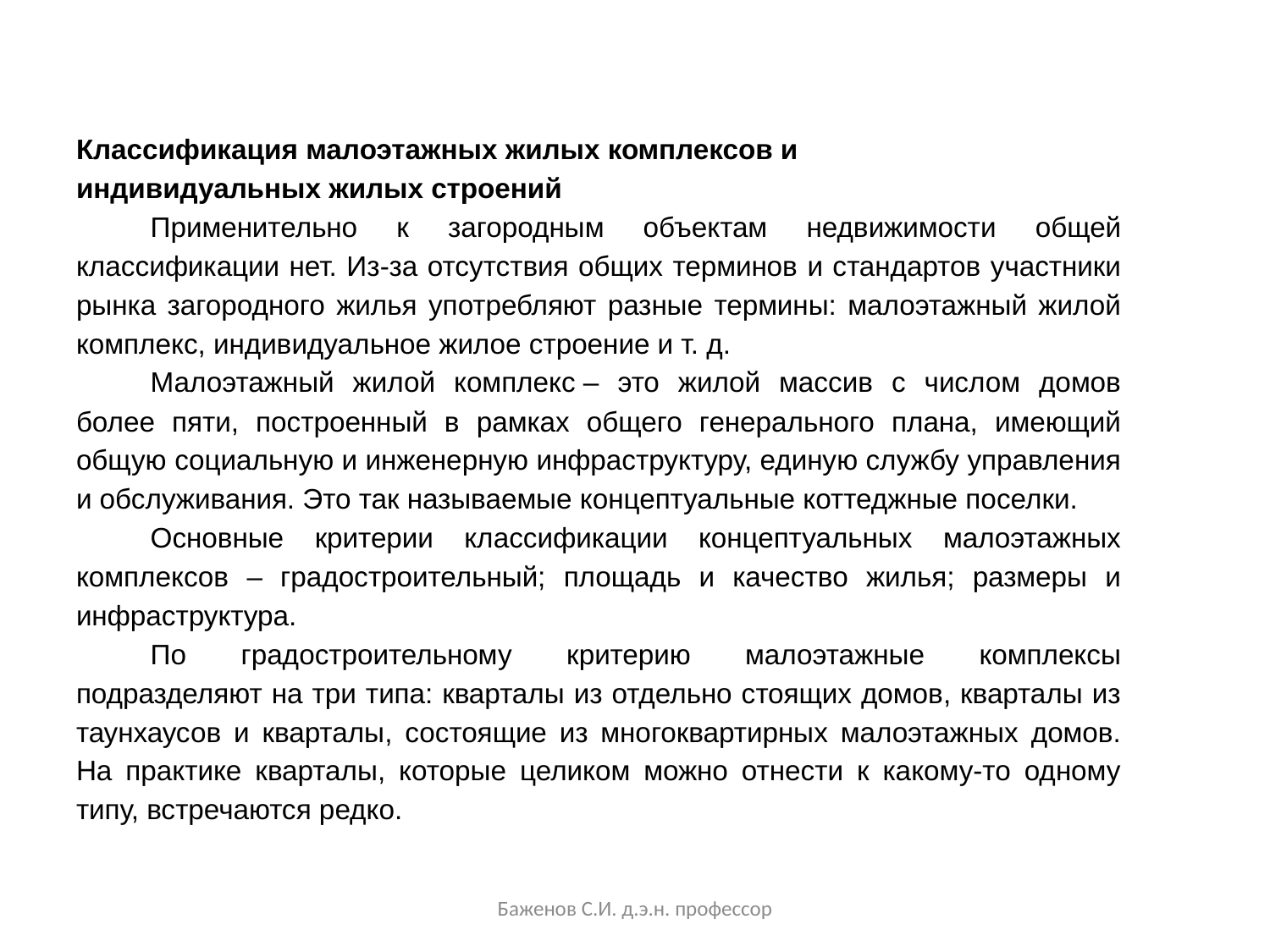

Классификация малоэтажных жилых комплексов и
индивидуальных жилых строений
Применительно к загородным объектам недвижимости общей классификации нет. Из-за отсутствия общих терминов и стандартов участники рынка загородного жилья употребляют разные термины: малоэтажный жилой комплекс, индивидуальное жилое строение и т. д.
Малоэтажный жилой комплекс – это жилой массив с числом домов более пяти, построенный в рамках общего генерального плана, имеющий общую социальную и инженерную инфраструктуру, единую службу управления и обслуживания. Это так называемые концептуальные коттеджные поселки.
Основные критерии классификации концептуальных малоэтажных комплексов – градостроительный; площадь и качество жилья; размеры и инфраструктура.
По градостроительному критерию малоэтажные комплексы подразделяют на три типа: кварталы из отдельно стоящих домов, кварталы из таунхаусов и кварталы, состоящие из многоквартирных малоэтажных домов. На практике кварталы, которые целиком можно отнести к какому-то одному типу, встречаются редко.
Баженов С.И. д.э.н. профессор